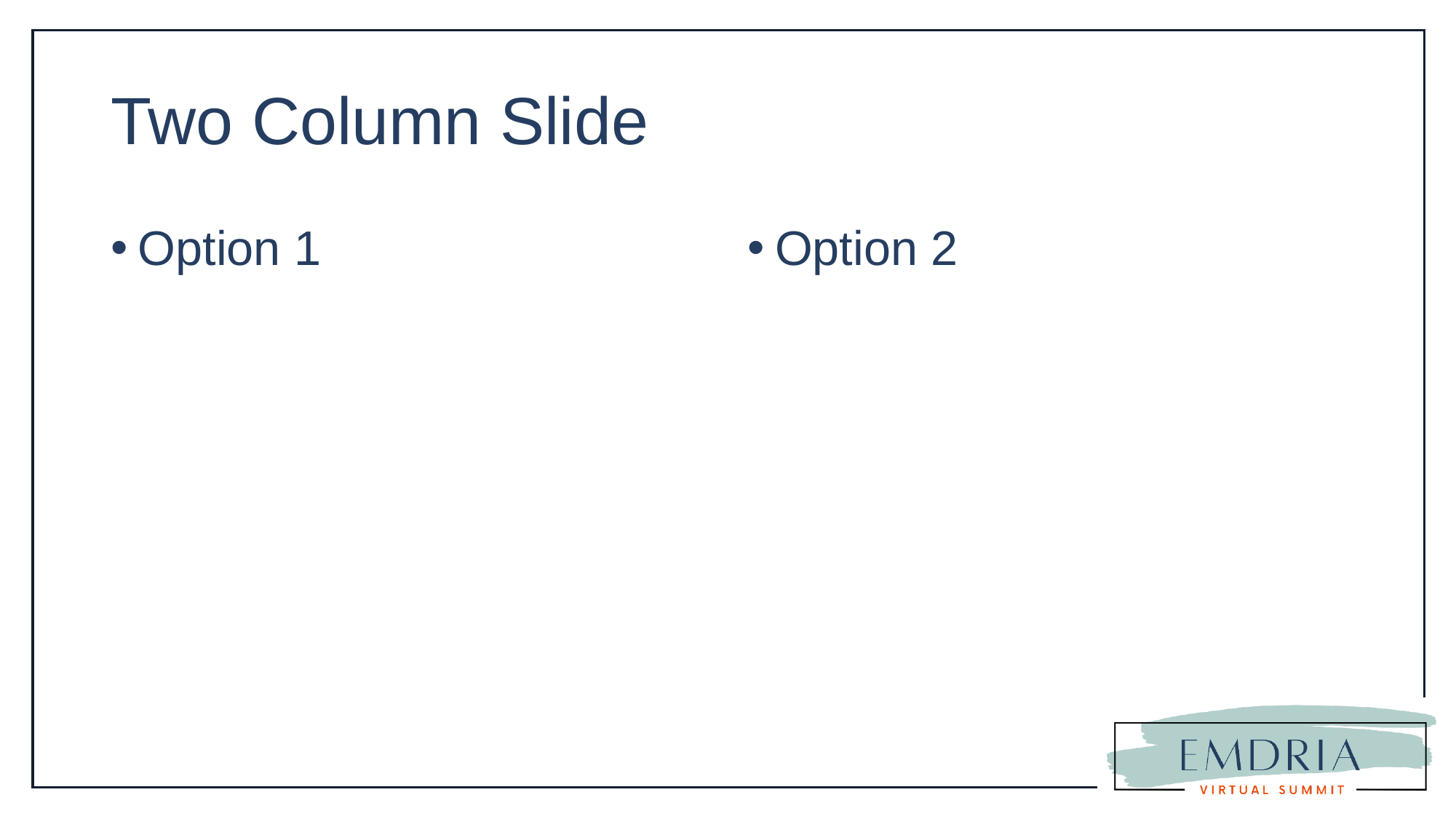

# Two Column Slide
Option 1
Option 2